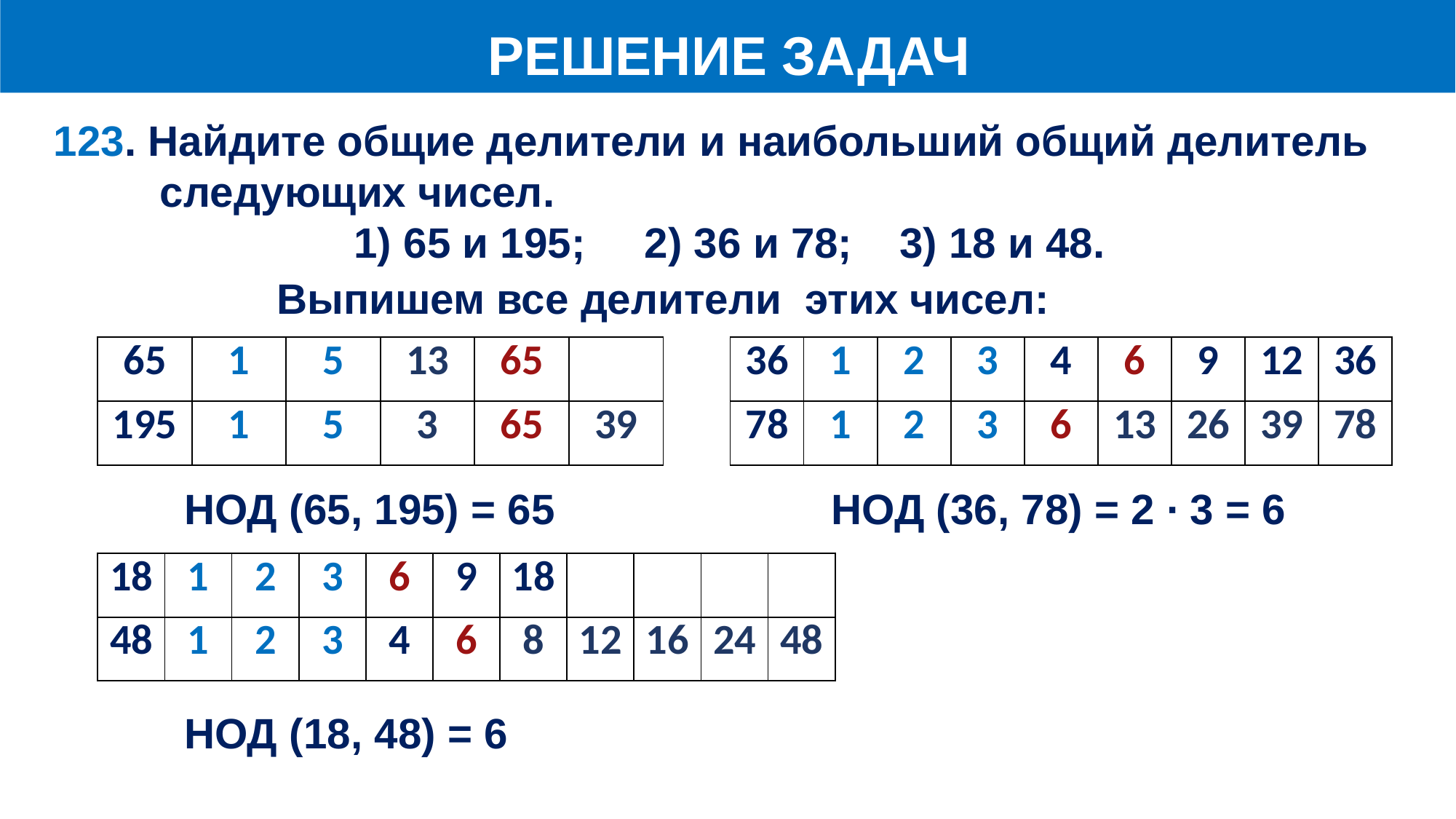

РЕШЕНИЕ ЗАДАЧ
123. Найдите общие делители и наибольший общий делитель             следующих чисел.
1) 65 и 195;     2) 36 и 78;    3) 18 и 48.
Выпишем все делители  этих чисел:
| 65 | 1 | 5 | 13 | 65 |  |
| --- | --- | --- | --- | --- | --- |
| 195 | 1 | 5 | 3 | 65 | 39 |
| 36 | 1 | 2 | 3 | 4 | 6 | 9 | 12 | 36 |
| --- | --- | --- | --- | --- | --- | --- | --- | --- |
| 78 | 1 | 2 | 3 | 6 | 13 | 26 | 39 | 78 |
НОД (36, 78) = 2 ∙ 3 = 6
НОД (65, 195) = 65
| 18 | 1 | 2 | 3 | 6 | 9 | 18 |  |  |  |  |
| --- | --- | --- | --- | --- | --- | --- | --- | --- | --- | --- |
| 48 | 1 | 2 | 3 | 4 | 6 | 8 | 12 | 16 | 24 | 48 |
НОД (18, 48) = 6